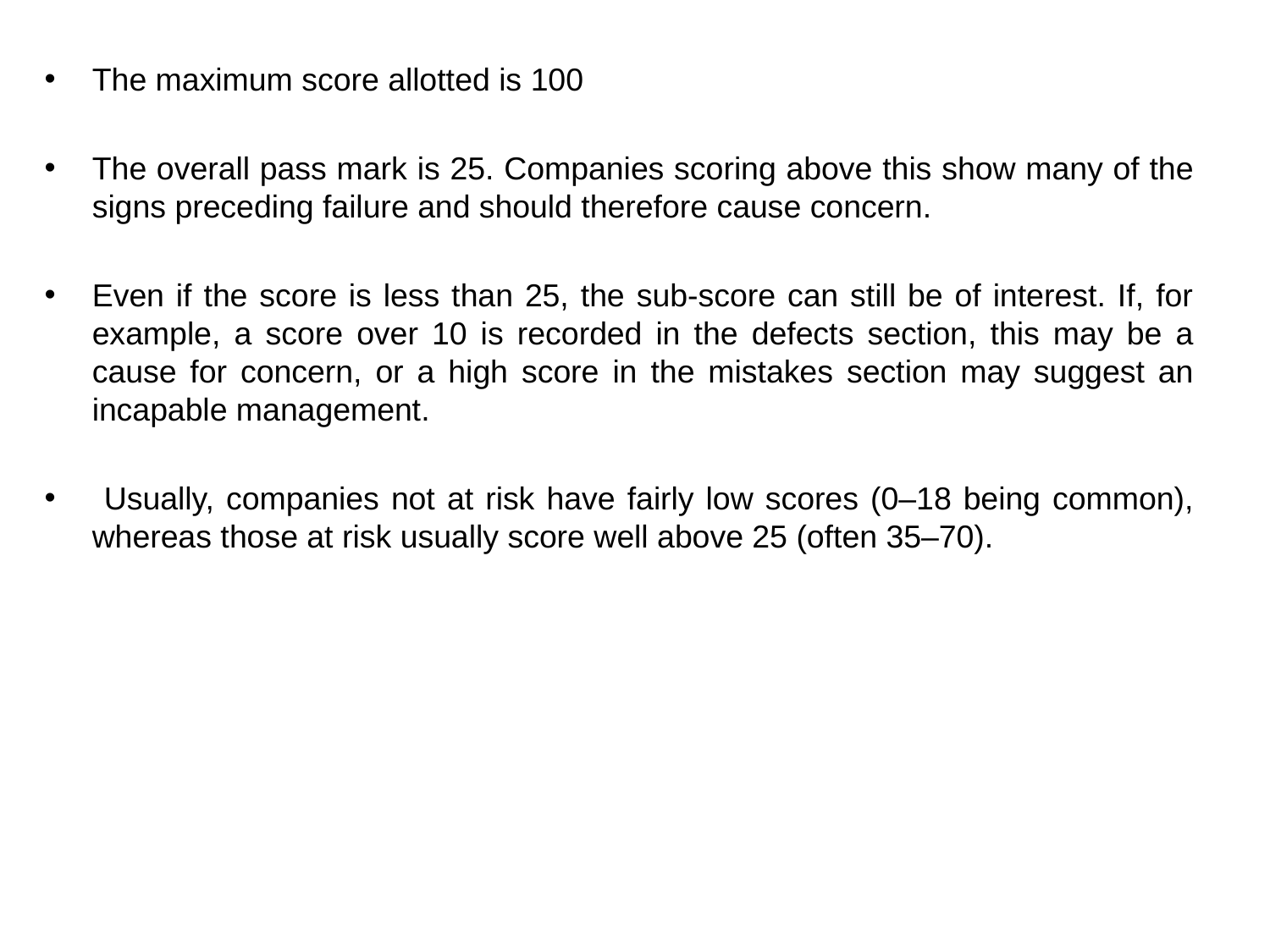

The maximum score allotted is 100

The overall pass mark is 25. Companies scoring above this show many of the signs preceding failure and should therefore cause concern.

Even if the score is less than 25, the sub-score can still be of interest. If, for example, a score over 10 is recorded in the defects section, this may be a cause for concern, or a high score in the mistakes section may suggest an incapable management.

 Usually, companies not at risk have fairly low scores (0–18 being common), whereas those at risk usually score well above 25 (often 35–70).